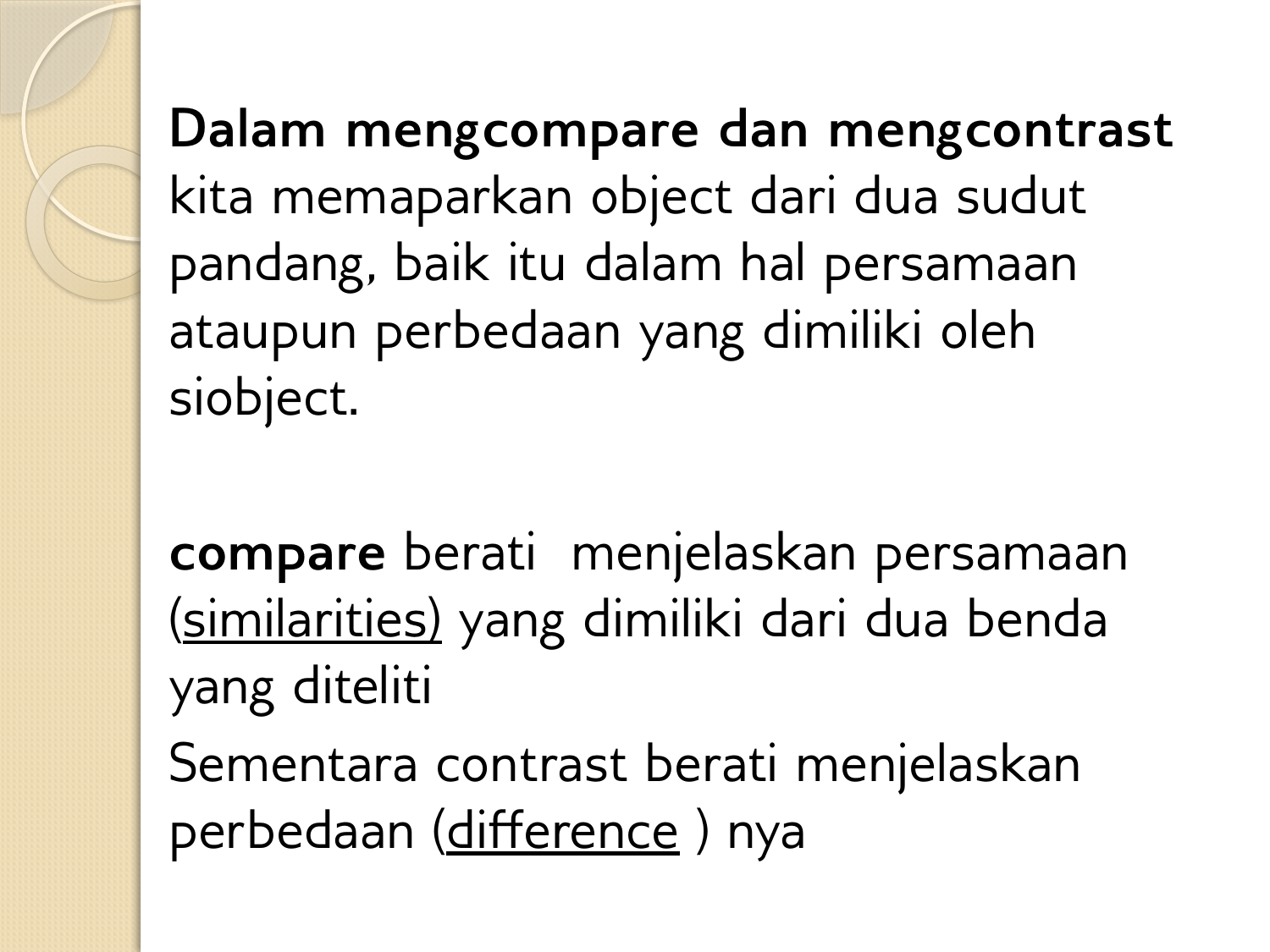

Dalam mengcompare dan mengcontrast kita memaparkan object dari dua sudut pandang, baik itu dalam hal persamaan ataupun perbedaan yang dimiliki oleh siobject.

compare berati  menjelaskan persamaan (similarities) yang dimiliki dari dua benda yang diteliti
Sementara contrast berati menjelaskan perbedaan (difference ) nya